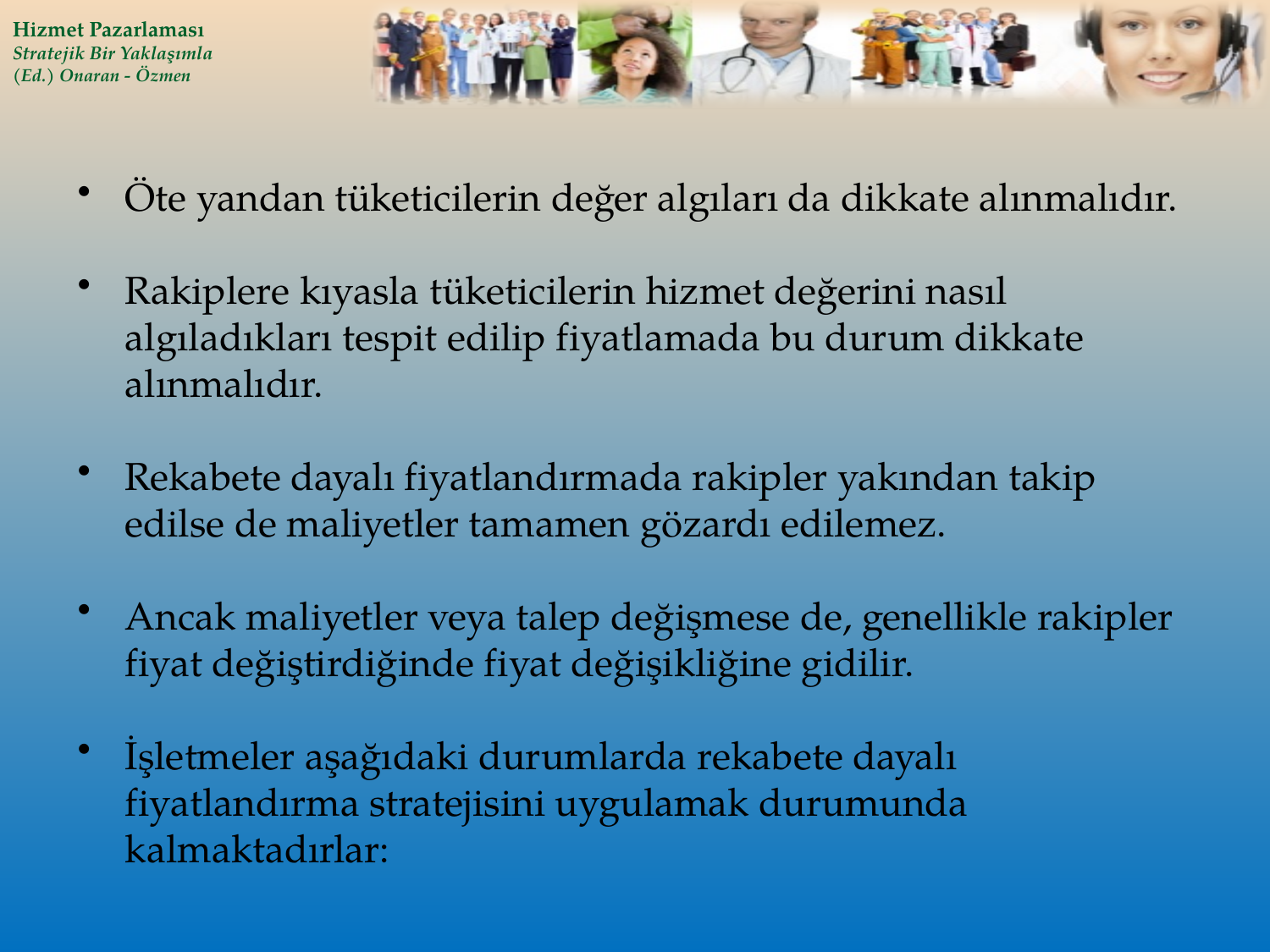

Öte yandan tüketicilerin değer algıları da dikkate alınmalıdır.

Rakiplere kıyasla tüketicilerin hizmet değerini nasıl algıladıkları tespit edilip fiyatlamada bu durum dikkate alınmalıdır.

Rekabete dayalı fiyatlandırmada rakipler yakından takip edilse de maliyetler tamamen gözardı edilemez.

Ancak maliyetler veya talep değişmese de, genellikle rakipler fiyat değiştirdiğinde fiyat değişikliğine gidilir.

İşletmeler aşağıdaki durumlarda rekabete dayalı fiyatlandırma stratejisini uygulamak durumunda kalmaktadırlar: